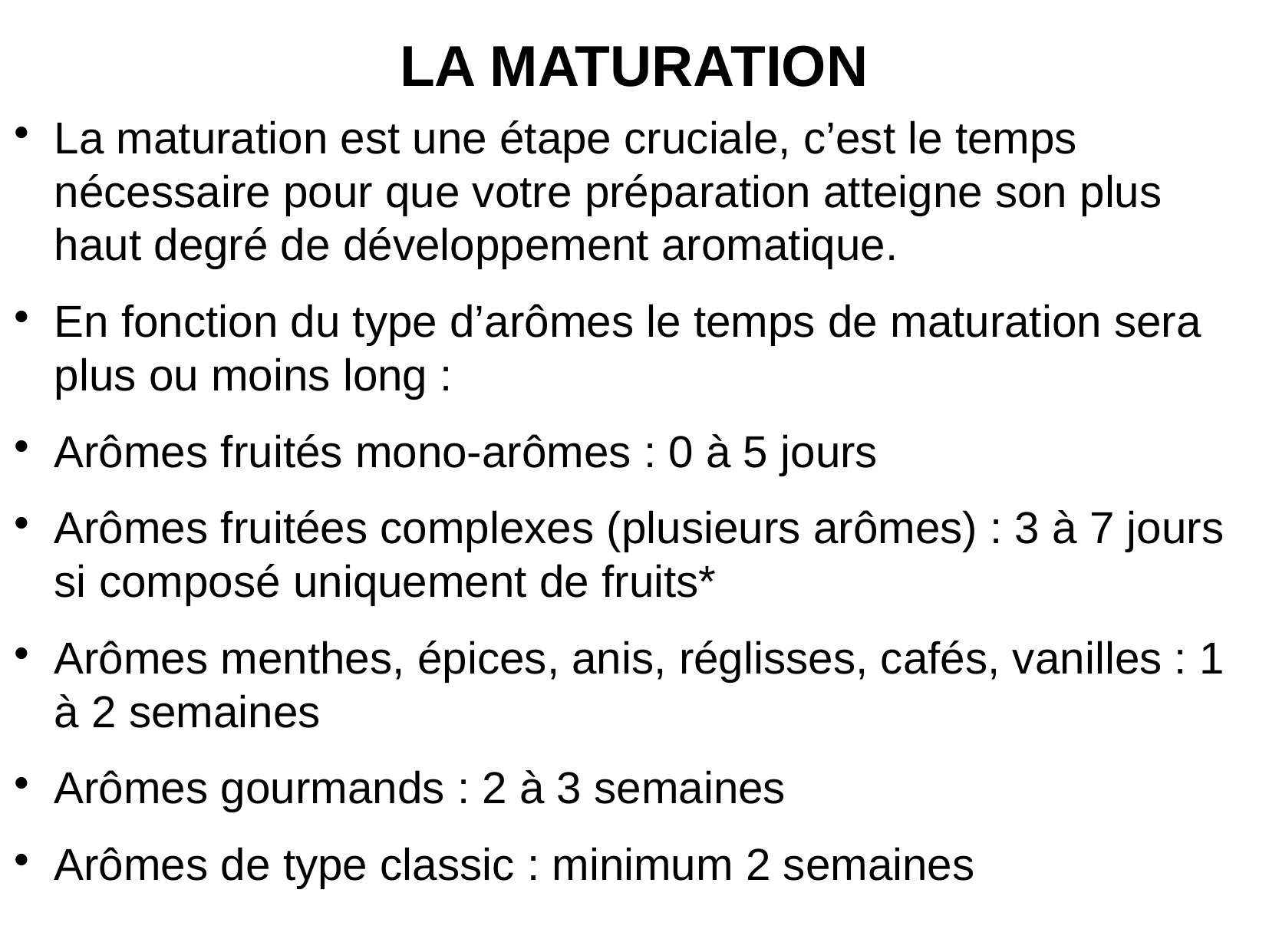

LA MATURATION
La maturation est une étape cruciale, c’est le temps nécessaire pour que votre préparation atteigne son plus haut degré de développement aromatique.
En fonction du type d’arômes le temps de maturation sera plus ou moins long :
Arômes fruités mono-arômes : 0 à 5 jours
Arômes fruitées complexes (plusieurs arômes) : 3 à 7 jours si composé uniquement de fruits*
Arômes menthes, épices, anis, réglisses, cafés, vanilles : 1 à 2 semaines
Arômes gourmands : 2 à 3 semaines
Arômes de type classic : minimum 2 semaines